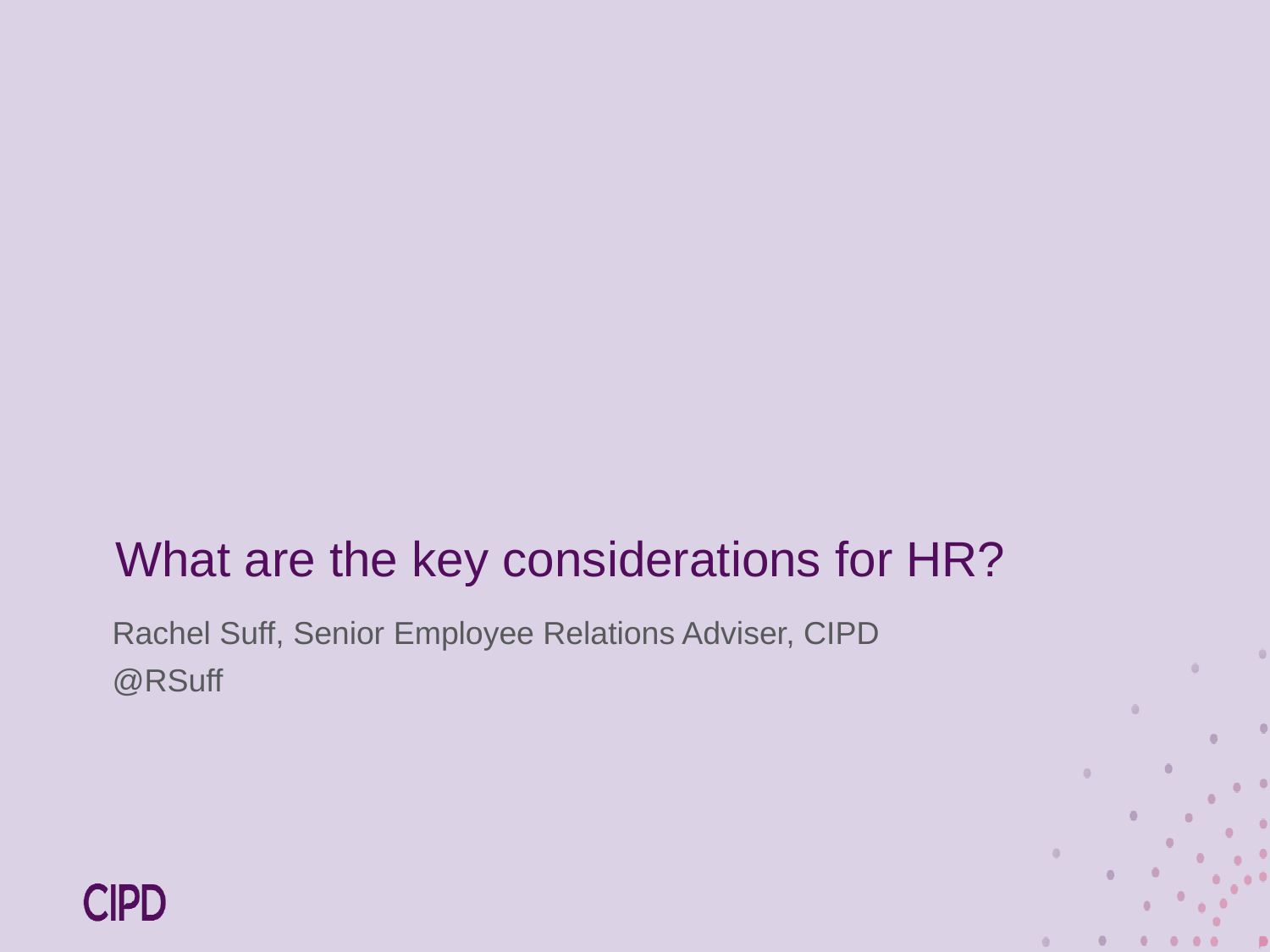

# What are the key considerations for HR?
Rachel Suff, Senior Employee Relations Adviser, CIPD
@RSuff